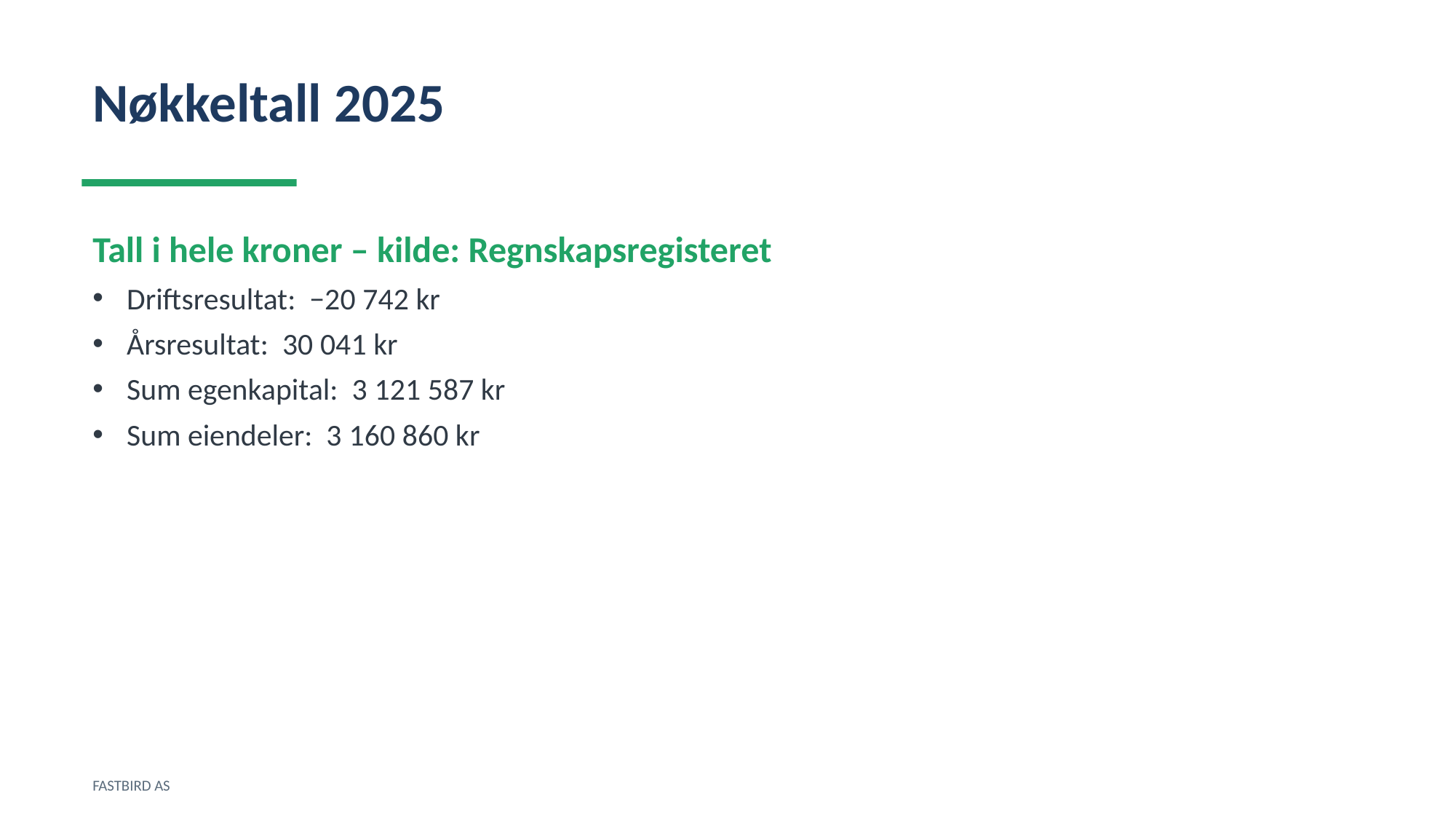

Nøkkeltall 2025

Tall i hele kroner – kilde: Regnskapsregisteret
Driftsresultat:  −20 742 kr
Årsresultat:  30 041 kr
Sum egenkapital:  3 121 587 kr
Sum eiendeler:  3 160 860 kr
FASTBIRD AS